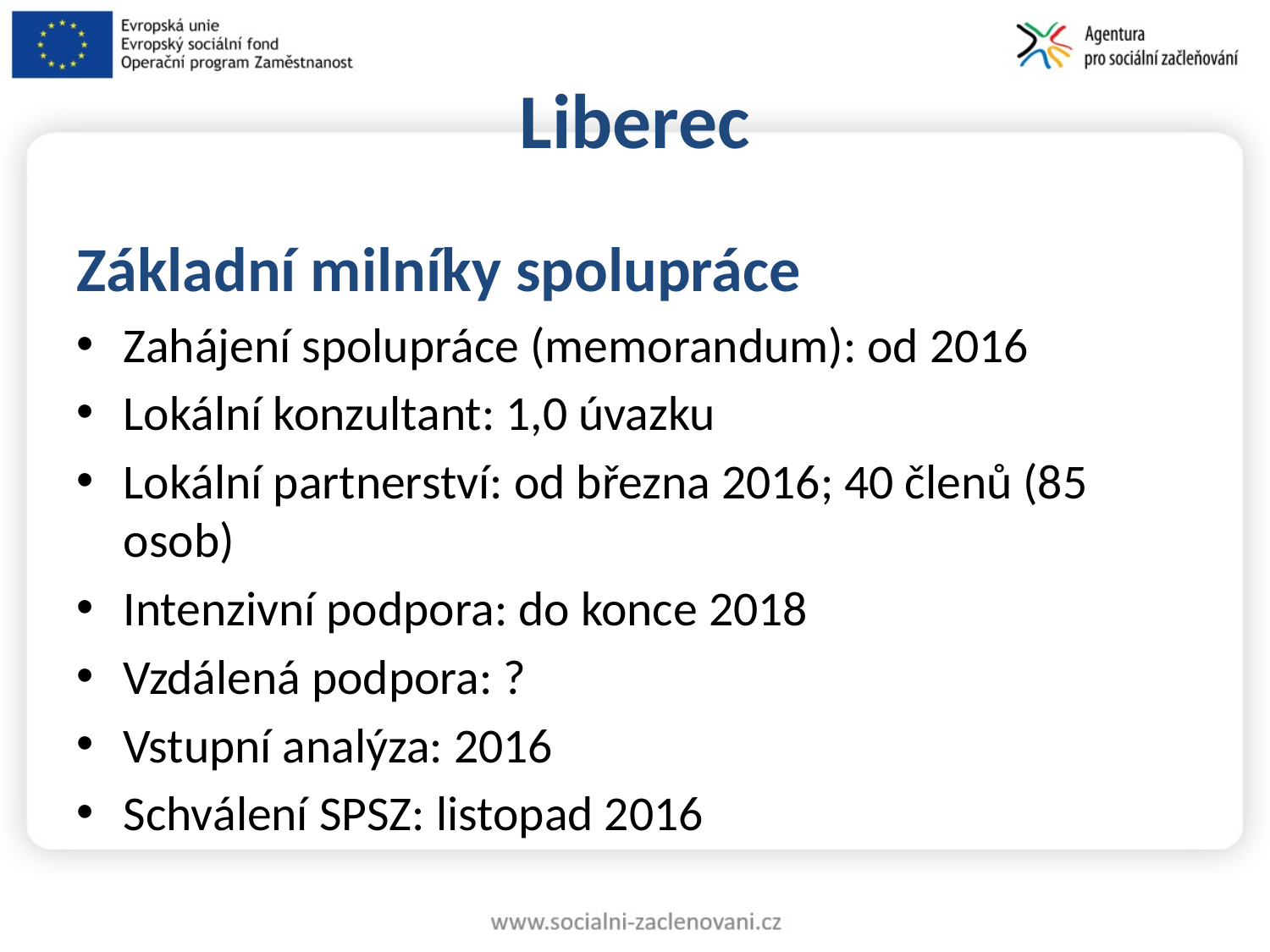

# Liberec
Základní milníky spolupráce
Zahájení spolupráce (memorandum): od 2016
Lokální konzultant: 1,0 úvazku
Lokální partnerství: od března 2016; 40 členů (85 osob)
Intenzivní podpora: do konce 2018
Vzdálená podpora: ?
Vstupní analýza: 2016
Schválení SPSZ: listopad 2016